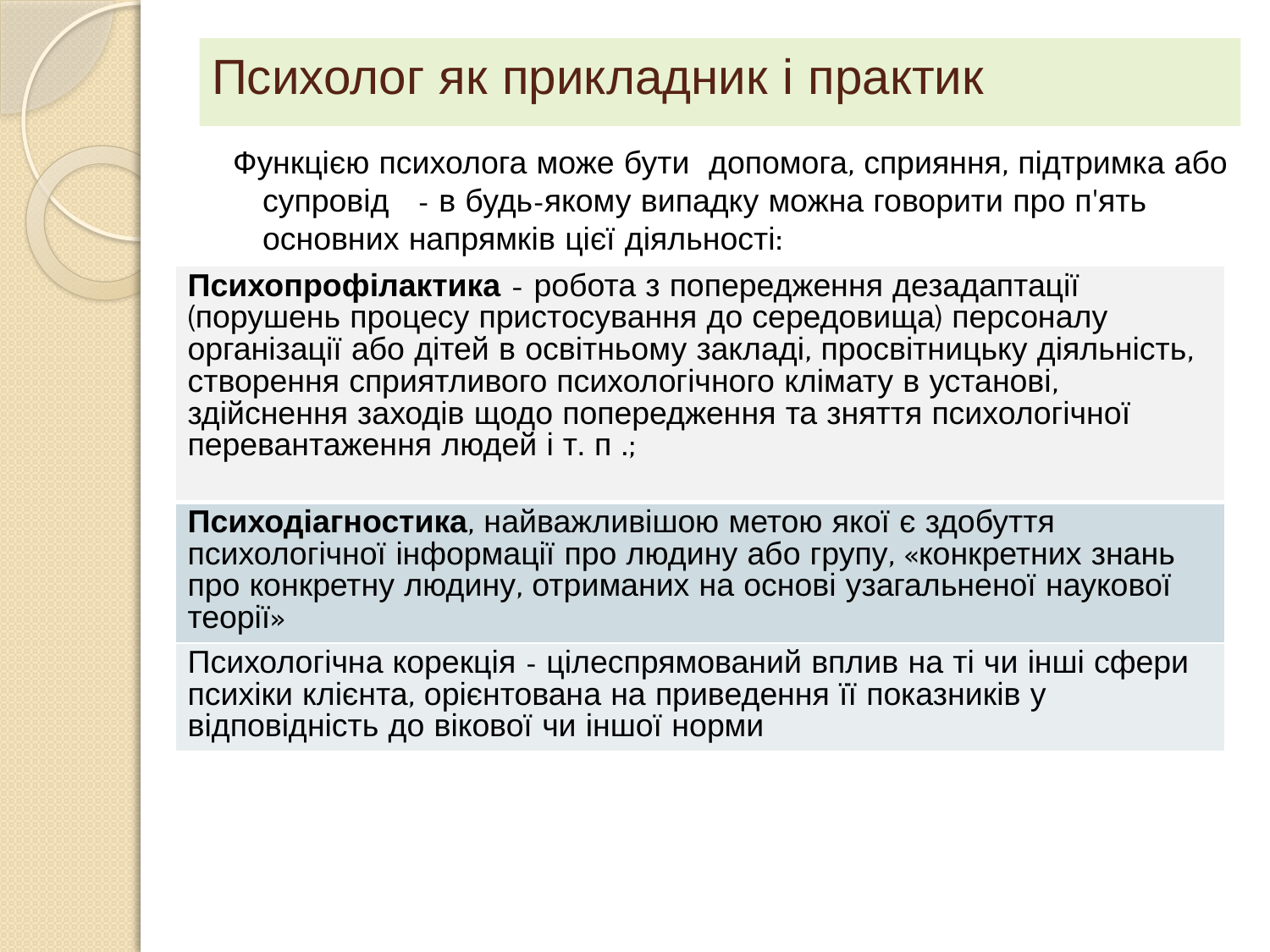

# Психолог як прикладник і практик
 Функцією психолога може бути  допомога, сприяння, підтримка або супровід   - в будь-якому випадку можна говорити про п'ять основних напрямків цієї діяльності:

| Психопрофілактика - робота з попередження дезадаптації (порушень процесу пристосування до середовища) персоналу організації або дітей в освітньому закладі, просвітницьку діяльність, створення сприятливого психологічного клімату в установі, здійснення заходів щодо попередження та зняття психологічної перевантаження людей і т. п .; |
| --- |
| Психодіагностика, найважливішою метою якої є здобуття психологічної інформації про людину або групу, «конкретних знань про конкретну людину, отриманих на основі узагальненої наукової теорії» |
| Психологічна корекція - цілеспрямований вплив на ті чи інші сфери психіки клієнта, орієнтована на приведення її показників у відповідність до вікової чи іншої норми |